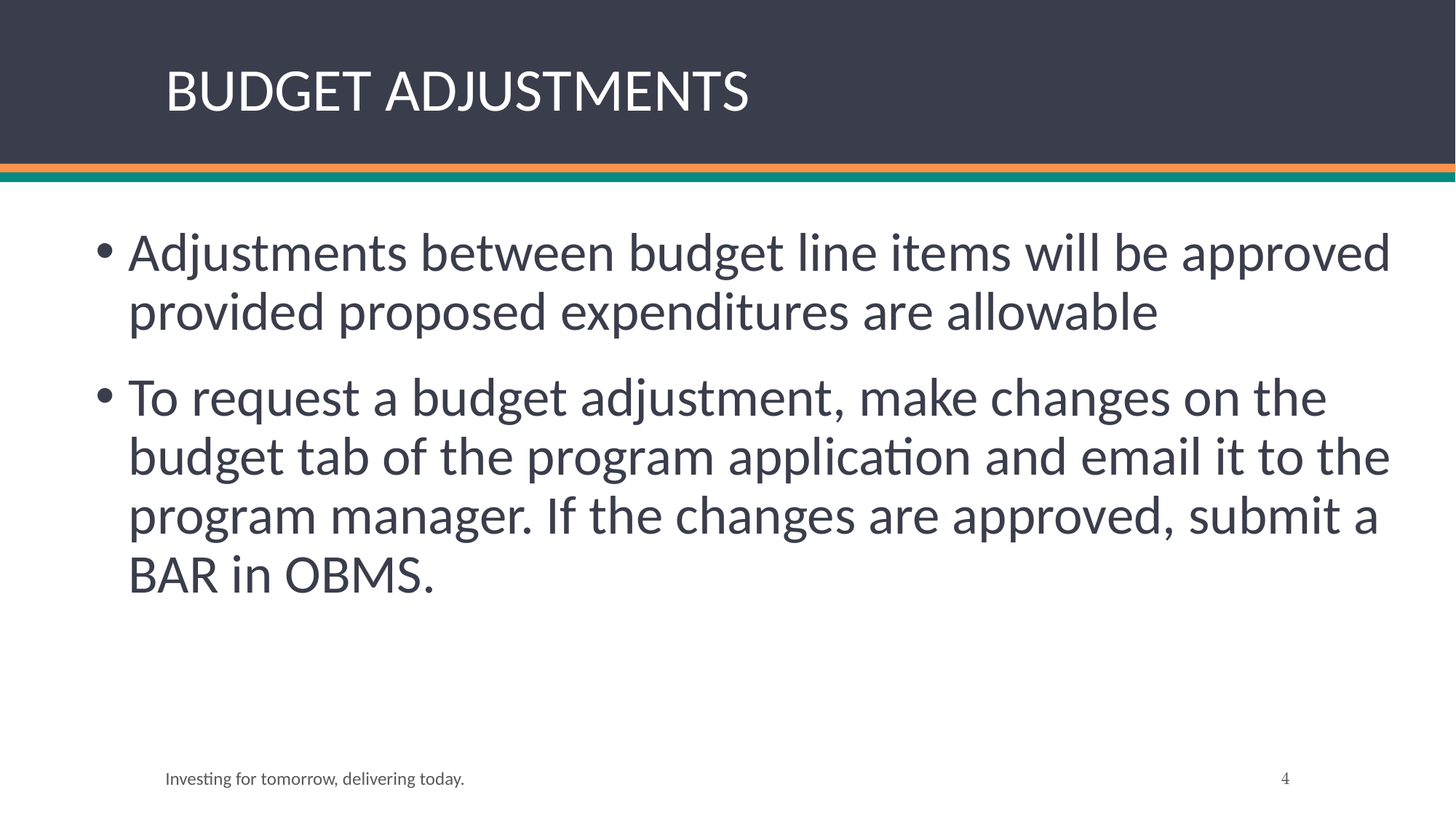

# BUDGET ADJUSTMENTS
Adjustments between budget line items will be approved provided proposed expenditures are allowable
To request a budget adjustment, make changes on the budget tab of the program application and email it to the program manager. If the changes are approved, submit a BAR in OBMS.
Investing for tomorrow, delivering today.
4